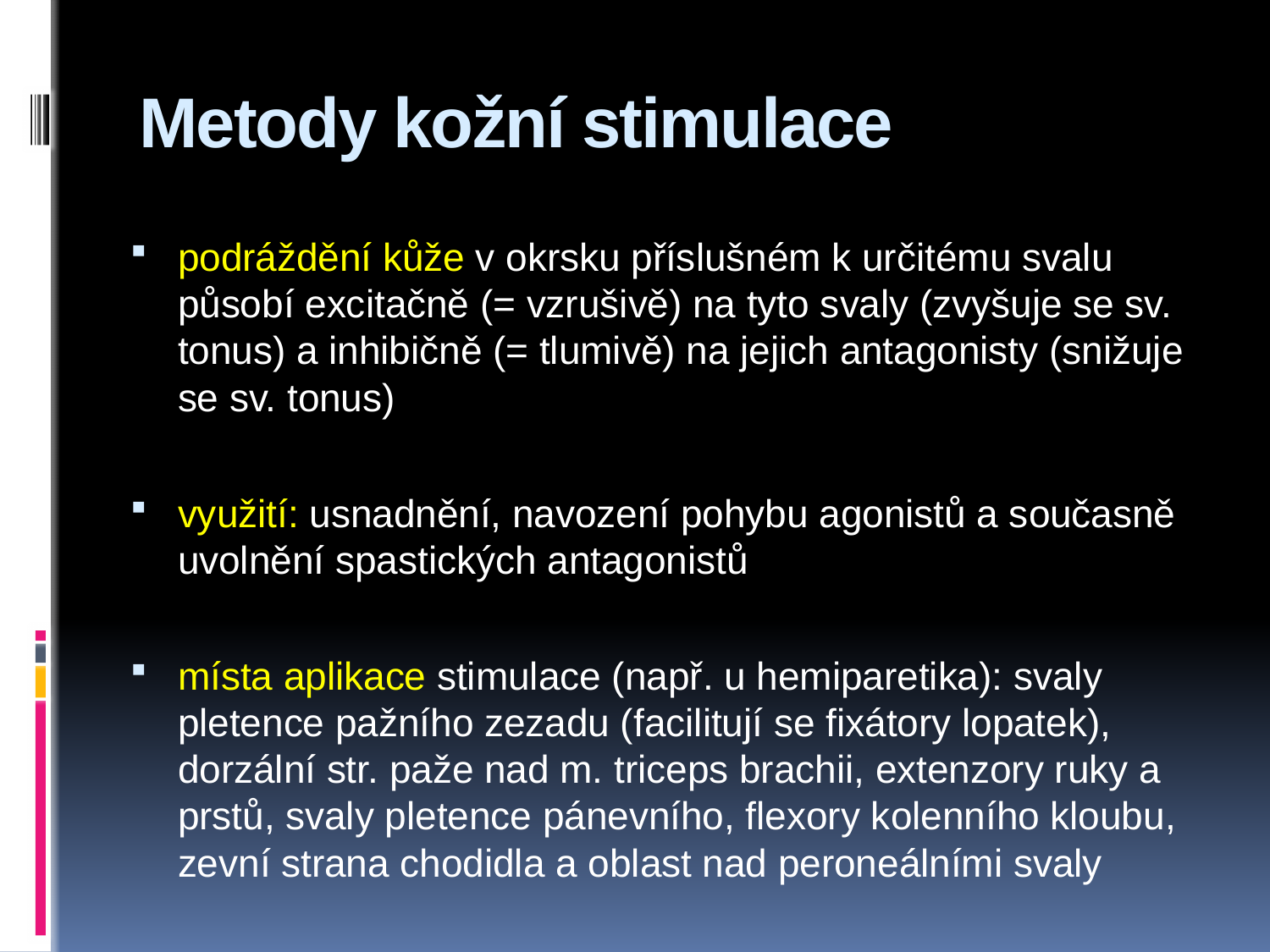

# Metody kožní stimulace
podráždění kůže v okrsku příslušném k určitému svalu působí excitačně (= vzrušivě) na tyto svaly (zvyšuje se sv. tonus) a inhibičně (= tlumivě) na jejich antagonisty (snižuje se sv. tonus)

využití: usnadnění, navození pohybu agonistů a současně uvolnění spastických antagonistů

místa aplikace stimulace (např. u hemiparetika): svaly pletence pažního zezadu (facilitují se fixátory lopatek), dorzální str. paže nad m. triceps brachii, extenzory ruky a prstů, svaly pletence pánevního, flexory kolenního kloubu, zevní strana chodidla a oblast nad peroneálními svaly